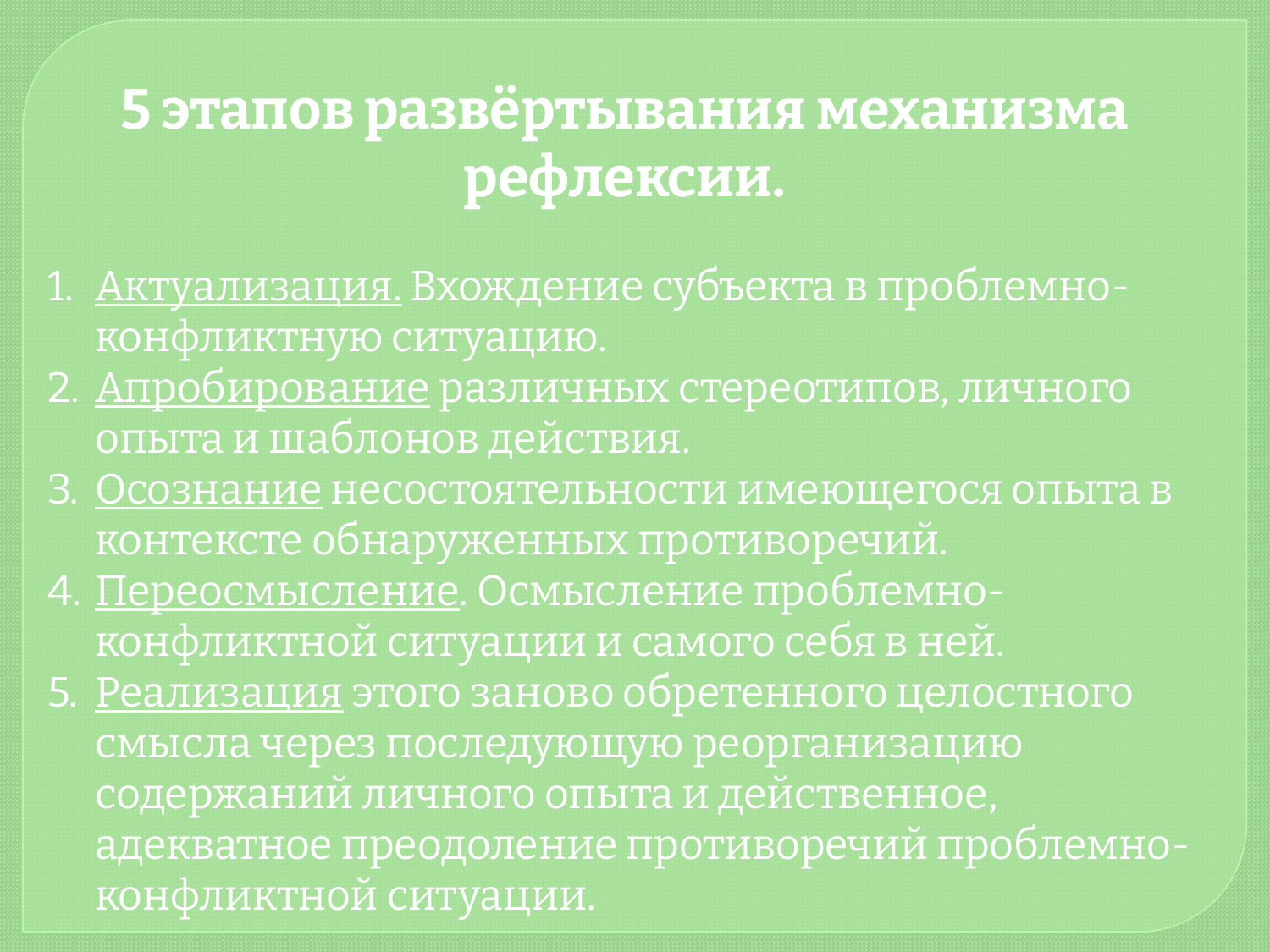

5 этапов развёртывания механизма рефлексии.

Актуализация. Вхождение субъекта в проблемно-конфликтную ситуацию.
Апробирование различных стереотипов, личного опыта и шаблонов действия.
Осознание несостоятельности имеющегося опыта в контексте обнаруженных противоречий.
Переосмысление. Осмысление проблемно-конфликтной ситуации и самого себя в ней.
Реализация этого заново обретенного целостного смысла через последующую реорганизацию содержаний личного опыта и действенное, адекватное преодоление противоречий проблемно-конфликтной ситуации.